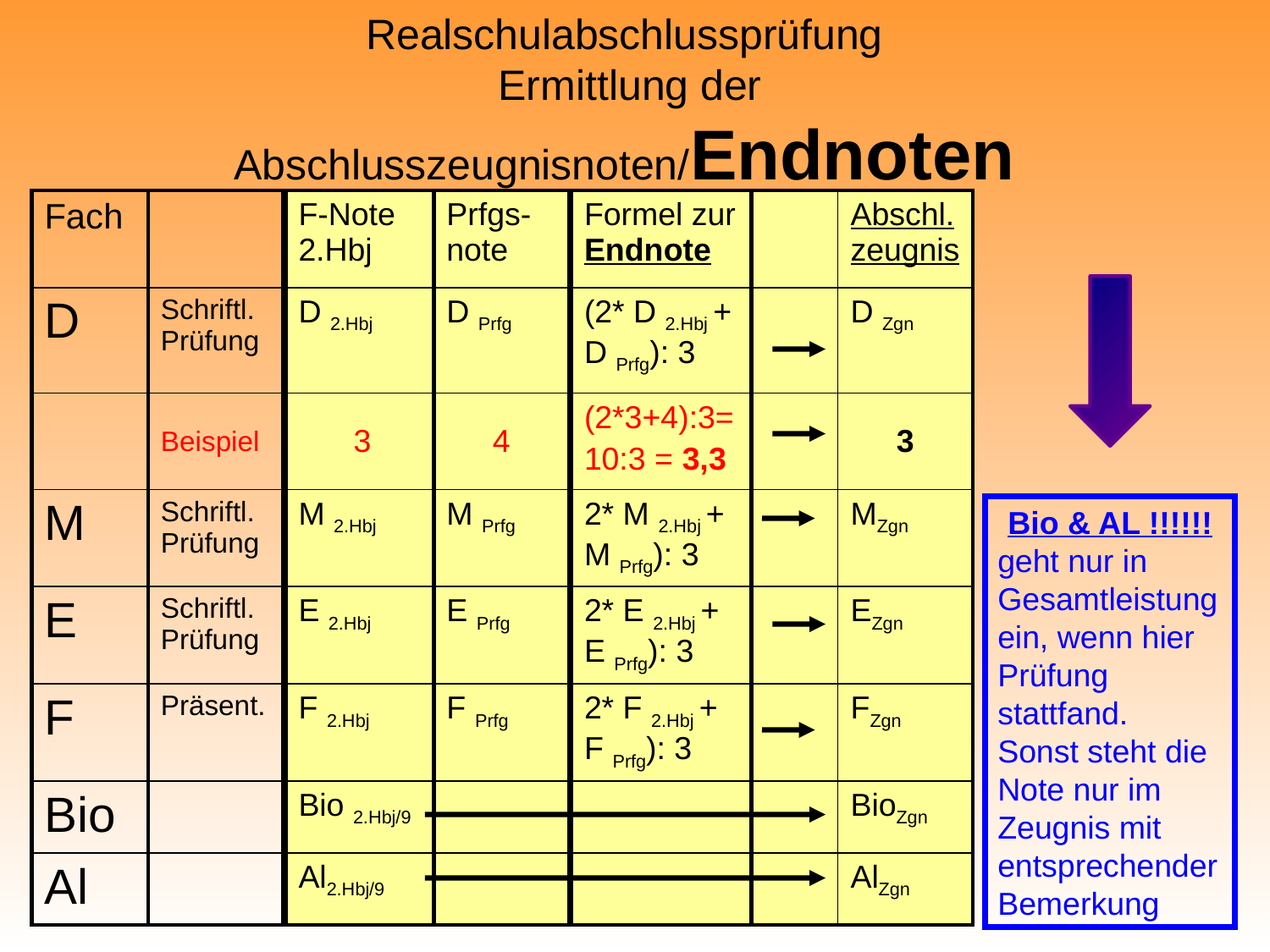

# Realschulabschlussprüfung Ermittlung der Abschlusszeugnisnoten/Endnoten
| Fach |
| --- |
| D |
|  |
| M |
| E |
| F |
| Bio |
| Al |
|  |
| --- |
| Schriftl.Prüfung |
| Beispiel |
| Schriftl.Prüfung |
| Schriftl.Prüfung |
| Präsent. |
|  |
|  |
| F-Note 2.Hbj |
| --- |
| D 2.Hbj |
| 3 |
| M 2.Hbj |
| E 2.Hbj |
| F 2.Hbj |
| Bio 2.Hbj/9 |
| Al2.Hbj/9 |
| Prfgs-note |
| --- |
| D Prfg |
| 4 |
| M Prfg |
| E Prfg |
| F Prfg |
|  |
|  |
| Formel zur Endnote |
| --- |
| (2\* D 2.Hbj + D Prfg): 3 |
| (2\*3+4):3= 10:3 = 3,3 |
| 2\* M 2.Hbj + M Prfg): 3 |
| 2\* E 2.Hbj + E Prfg): 3 |
| 2\* F 2.Hbj + F Prfg): 3 |
|  |
|  |
|  | Abschl.zeugnis |
| --- | --- |
|  | D Zgn |
|  | 3 |
|  | MZgn |
|  | EZgn |
|  | FZgn |
|  | BioZgn |
|  | AlZgn |

Bio & AL !!!!!!
geht nur in Gesamtleistung ein, wenn hier Prüfung stattfand.
Sonst steht die Note nur im Zeugnis mit entsprechender Bemerkung